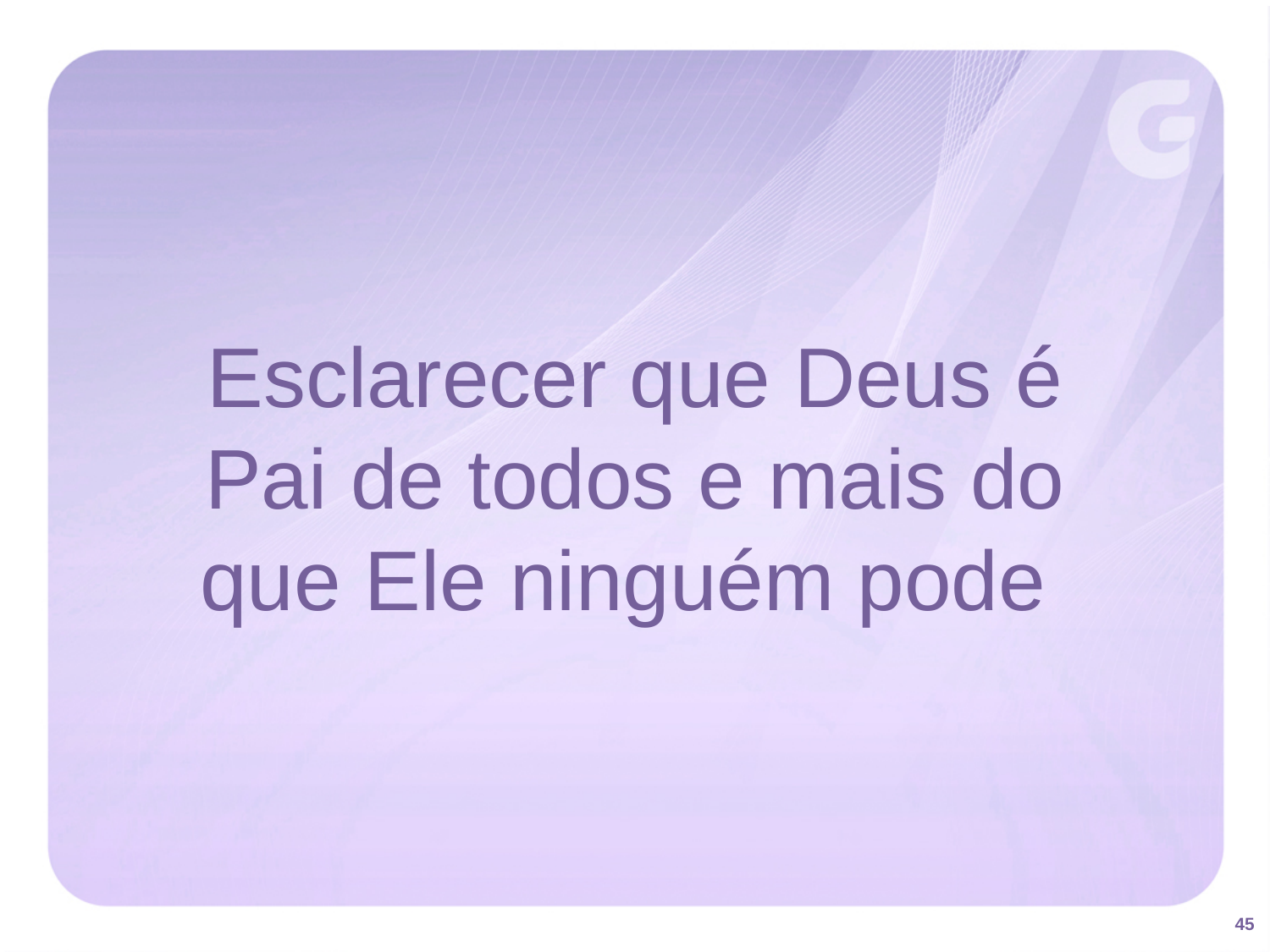

Esclarecer que Deus é Pai de todos e mais do que Ele ninguém pode
45